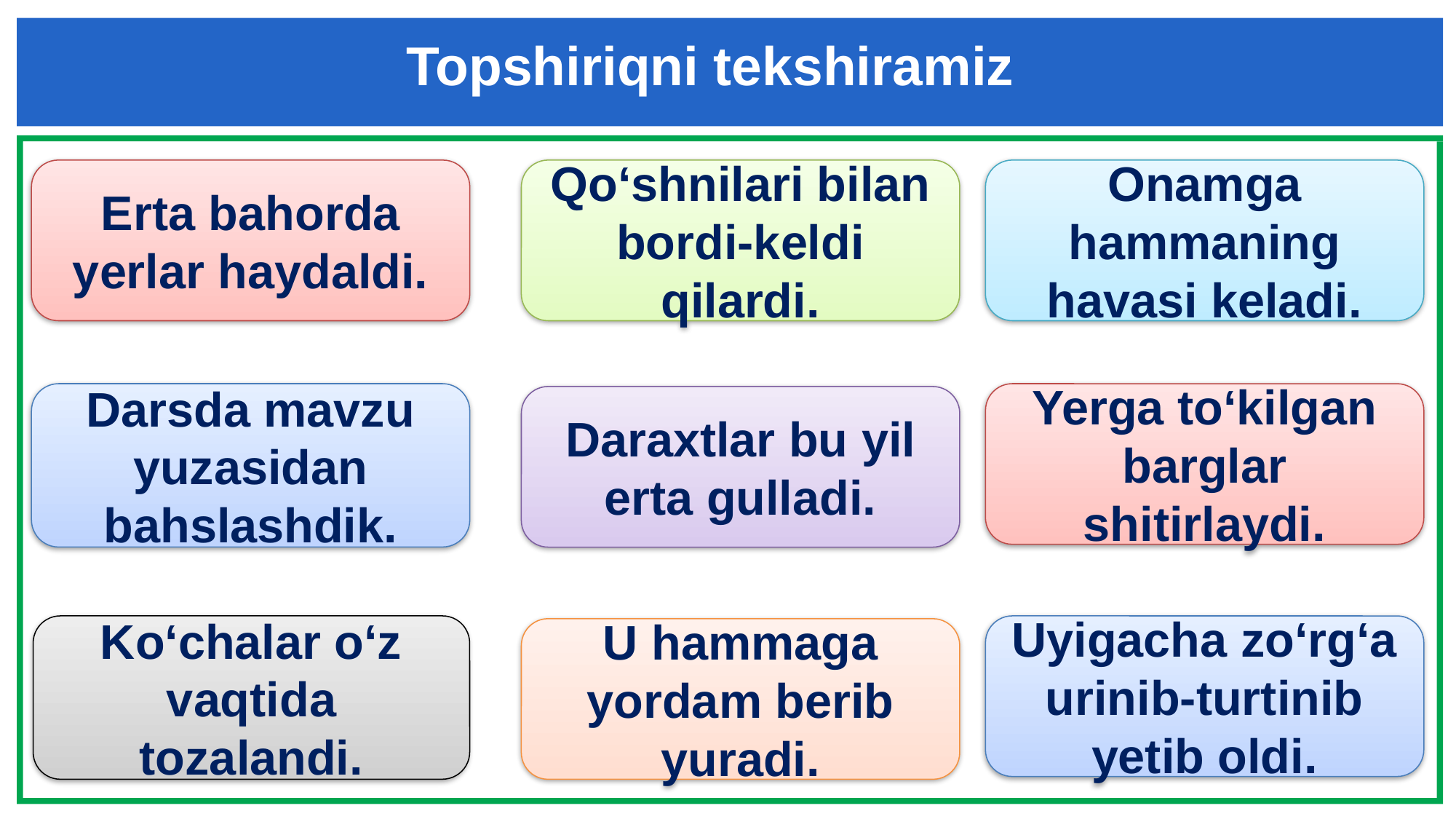

Topshiriqni tekshiramiz
Erta bahorda yerlar haydaldi.
Qo‘shnilari bilan bordi-keldi qilardi.
Onamga hammaning havasi keladi.
Darsda mavzu yuzasidan bahslashdik.
Yerga to‘kilgan barglar shitirlaydi.
Daraxtlar bu yil erta gulladi.
Ko‘chalar o‘z vaqtida tozalandi.
Uyigacha zo‘rg‘a urinib-turtinib yetib oldi.
U hammaga yordam berib yuradi.